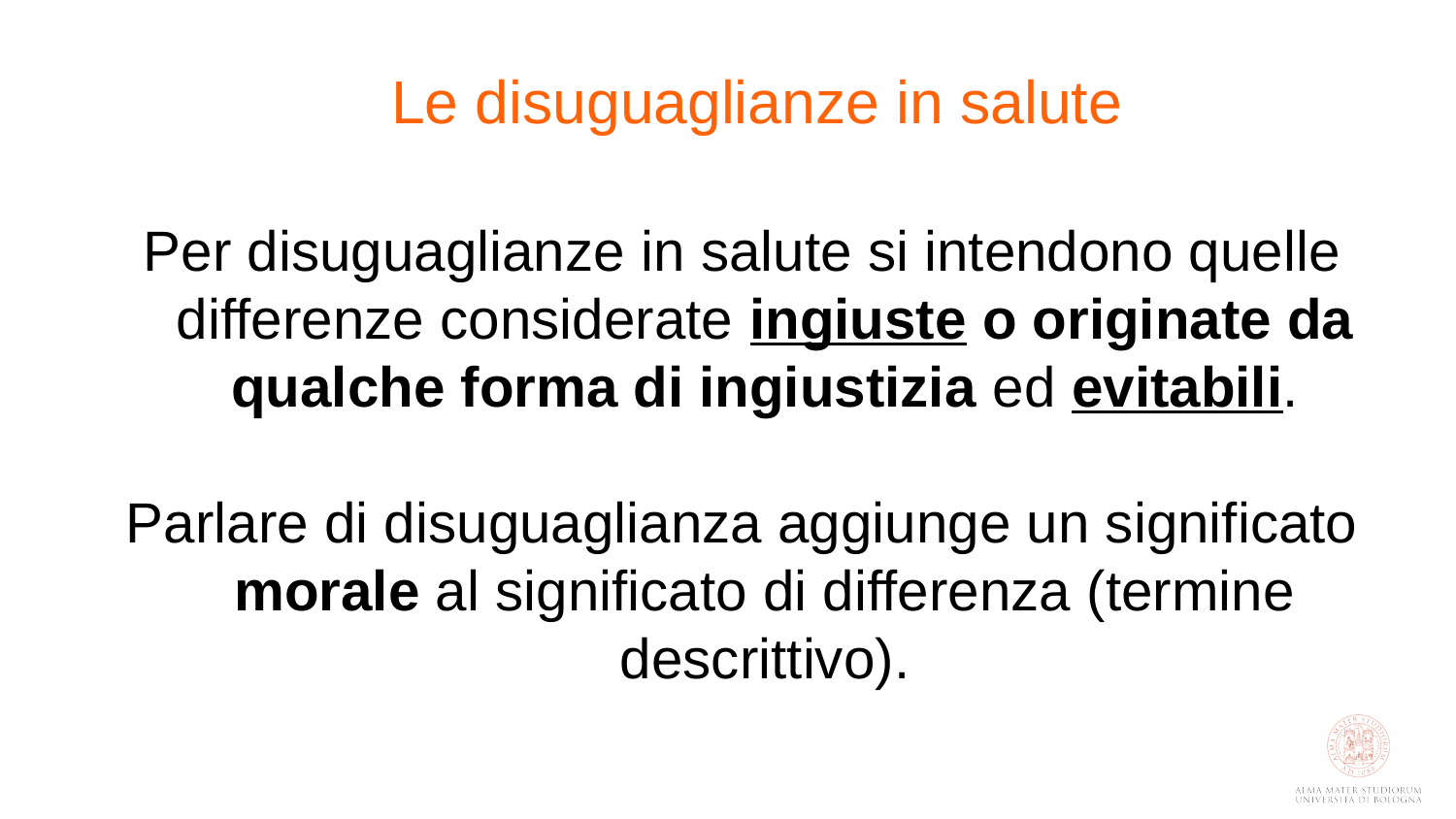

Le disuguaglianze in salute
Per disuguaglianze in salute si intendono quelle differenze considerate ingiuste o originate da qualche forma di ingiustizia ed evitabili.

Parlare di disuguaglianza aggiunge un significato morale al significato di differenza (termine descrittivo).